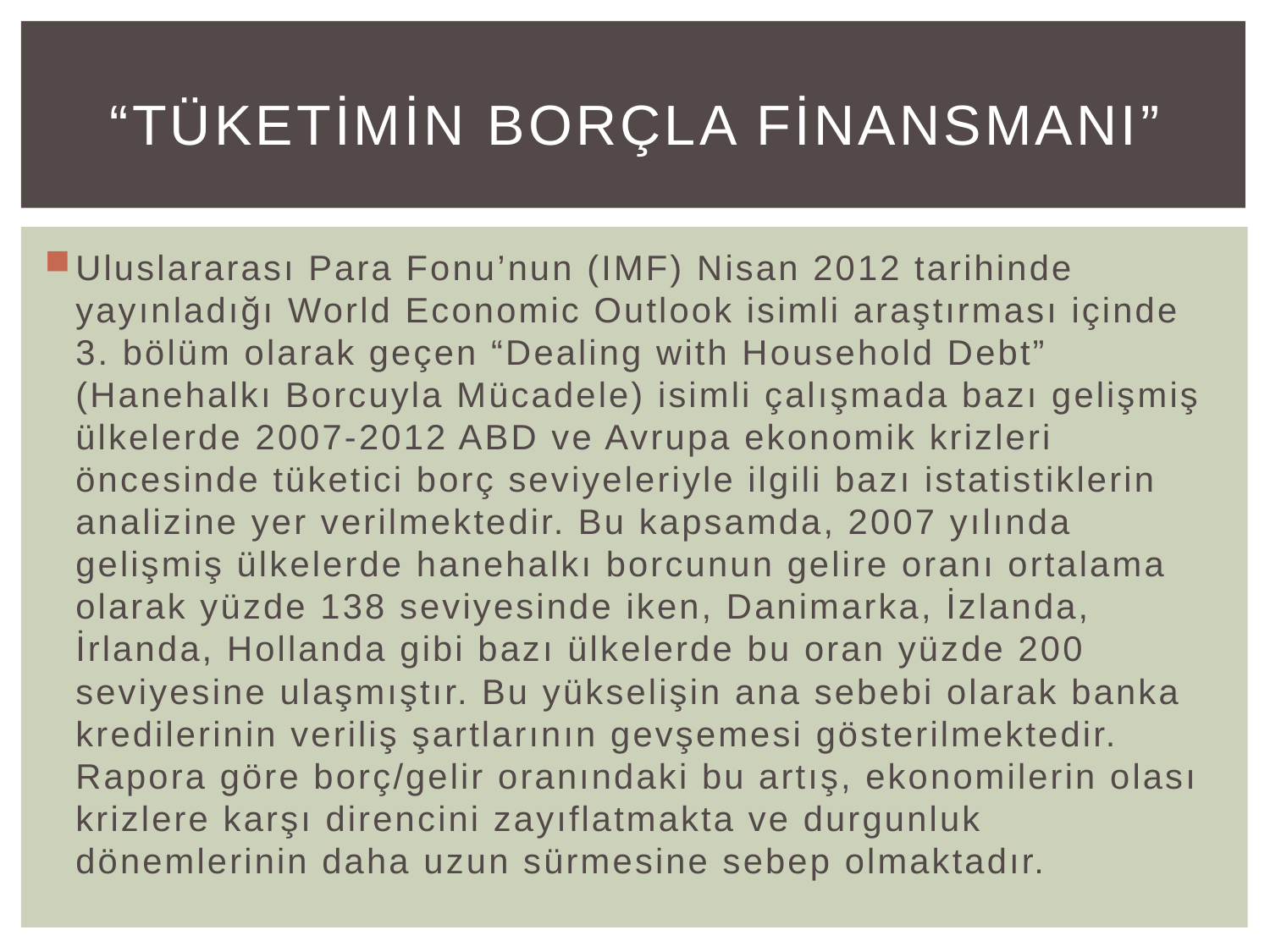

# “tüketimin borçla finansmanı”
Uluslararası Para Fonu’nun (IMF) Nisan 2012 tarihinde yayınladığı World Economic Outlook isimli araştırması içinde 3. bölüm olarak geçen “Dealing with Household Debt” (Hanehalkı Borcuyla Mücadele) isimli çalışmada bazı gelişmiş ülkelerde 2007-2012 ABD ve Avrupa ekonomik krizleri öncesinde tüketici borç seviyeleriyle ilgili bazı istatistiklerin analizine yer verilmektedir. Bu kapsamda, 2007 yılında gelişmiş ülkelerde hanehalkı borcunun gelire oranı ortalama olarak yüzde 138 seviyesinde iken, Danimarka, İzlanda, İrlanda, Hollanda gibi bazı ülkelerde bu oran yüzde 200 seviyesine ulaşmıştır. Bu yükselişin ana sebebi olarak banka kredilerinin veriliş şartlarının gevşemesi gösterilmektedir.  Rapora göre borç/gelir oranındaki bu artış, ekonomilerin olası krizlere karşı direncini zayıflatmakta ve durgunluk dönemlerinin daha uzun sürmesine sebep olmaktadır.